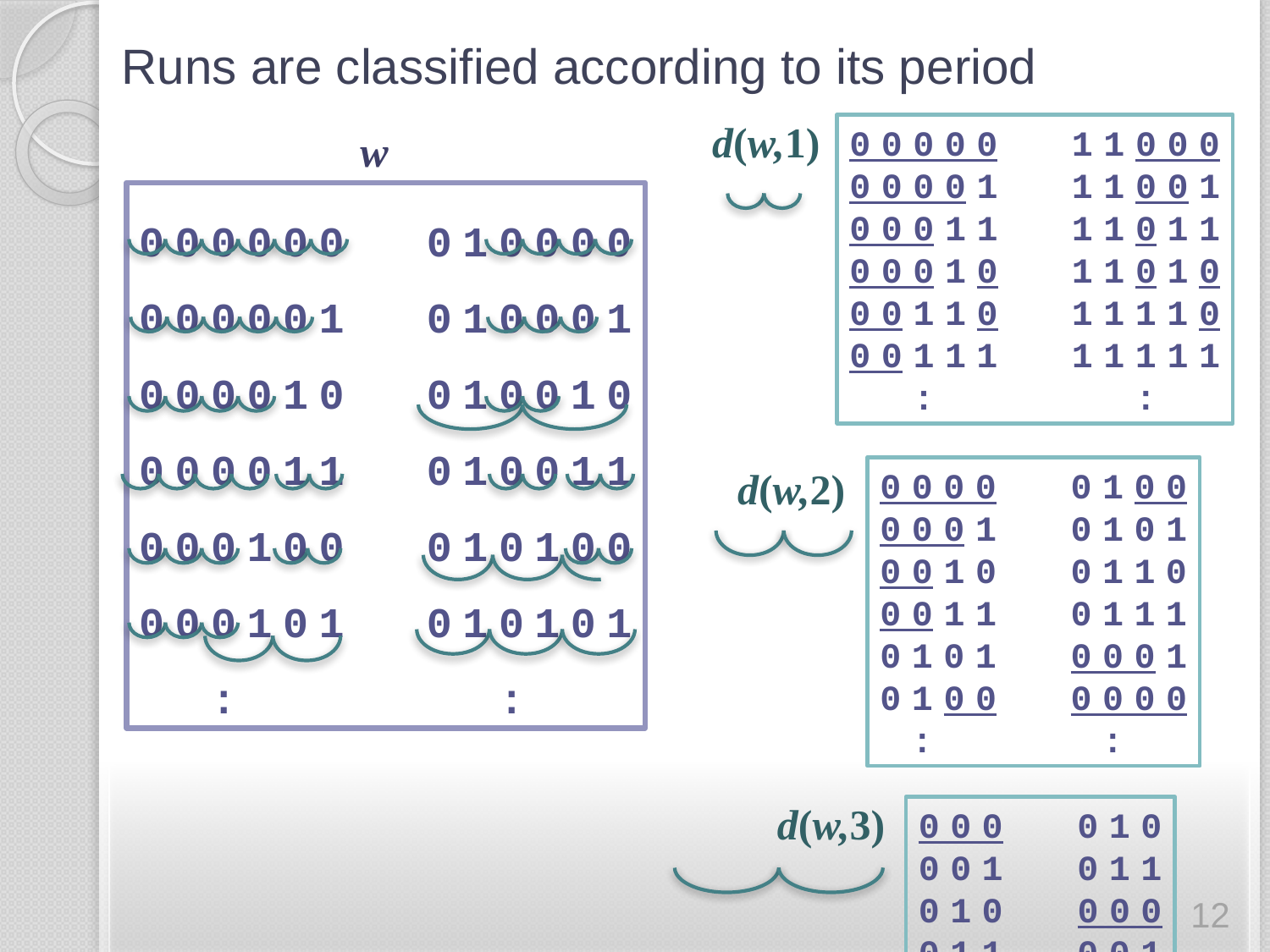

# Runs are classified according to its period
d(w,1)
00000  11000
00001  11001
00011  11011
00010  11010
00110  11110
00111  11111
  :      :
w

000000  010000
000001  010001
000010  010010
000011  010011
000100  010100
000101  010101
  :       :

d(w,2)
0000  0100
0001  0101
0010  0110
0011  0111
0101  0001
0100  0000
 :     :

d(w,3)
000  010
001  011
010  000
011  001
100  110
101  111
 :    :

12